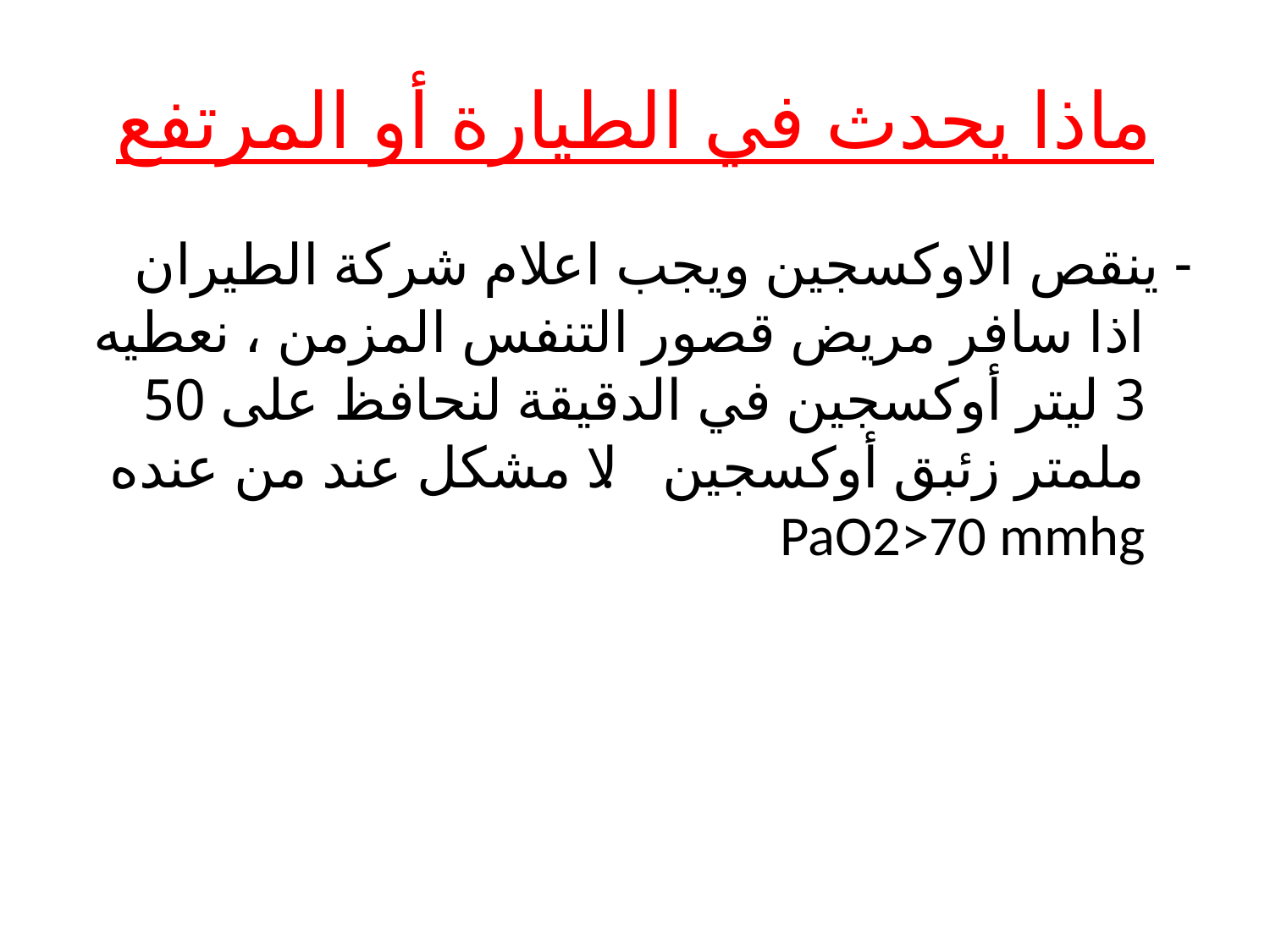

# ماذا يحدث في الطيارة أو المرتفع
- ينقص الاوكسجين ويجب اعلام شركة الطيران اذا سافر مريض قصور التنفس المزمن ، نعطيه 3 ليتر أوكسجين في الدقيقة لنحافظ على 50 ملمتر زئبق أوكسجين . لا مشكل عند من عنده PaO2>70 mmhg